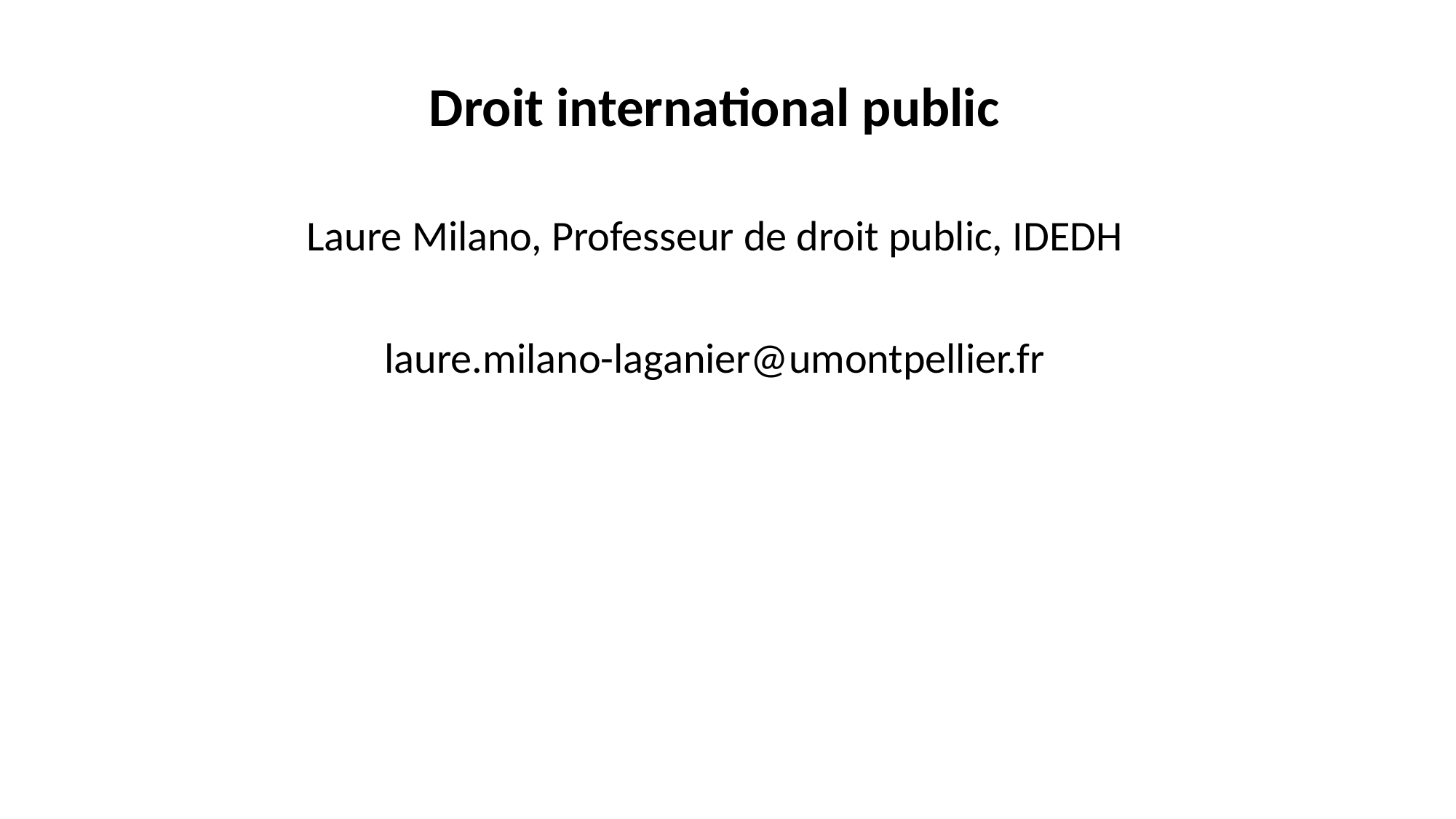

Droit international public

Laure Milano, Professeur de droit public, IDEDH

laure.milano-laganier@umontpellier.fr